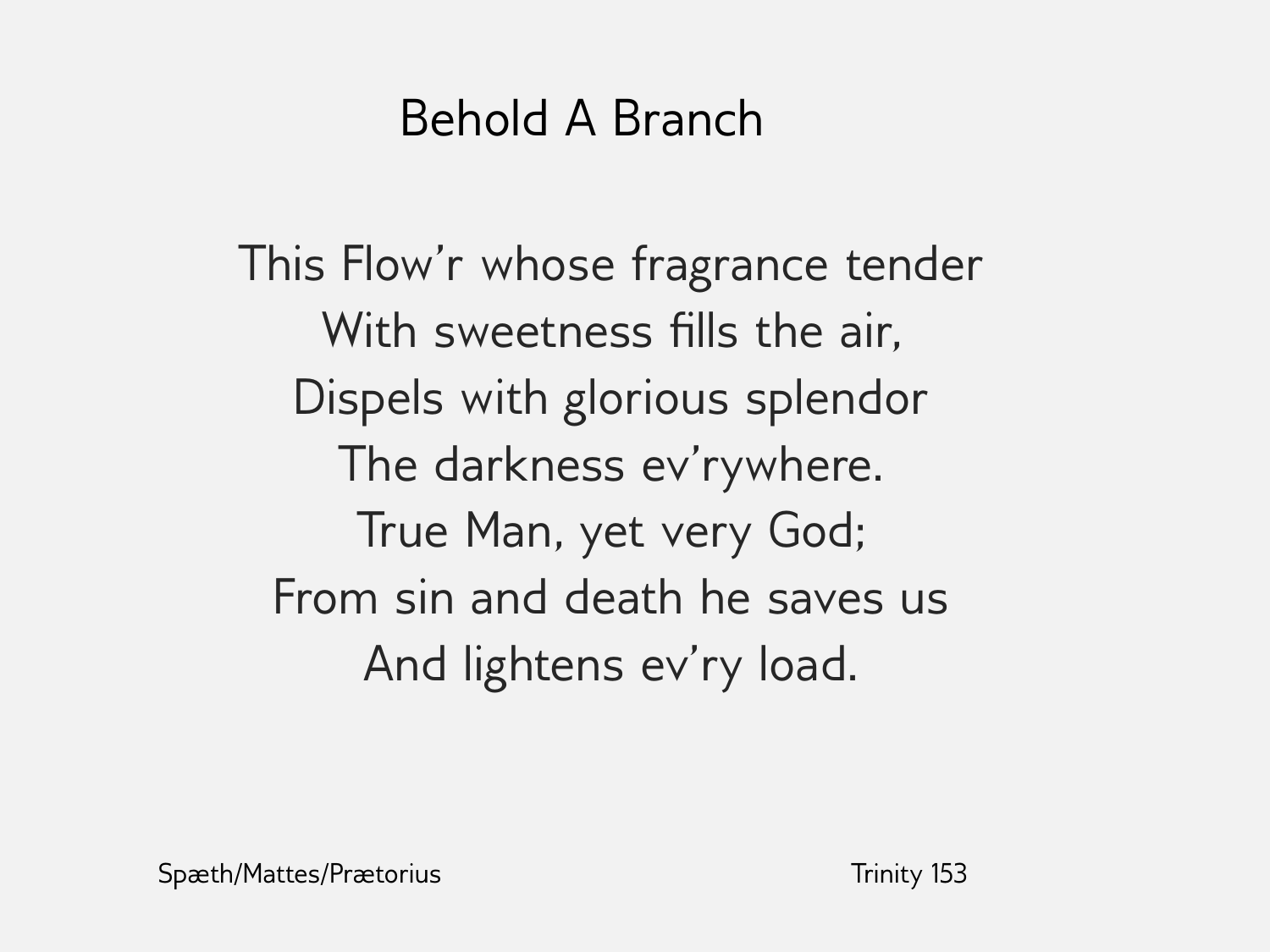

Behold A Branch
This Flow’r whose fragrance tender
With sweetness fills the air,
Dispels with glorious splendor
The darkness ev’rywhere.
True Man, yet very God;
From sin and death he saves us
And lightens ev’ry load.
Spaeth/Mattes/Praetorius
Trinity 153